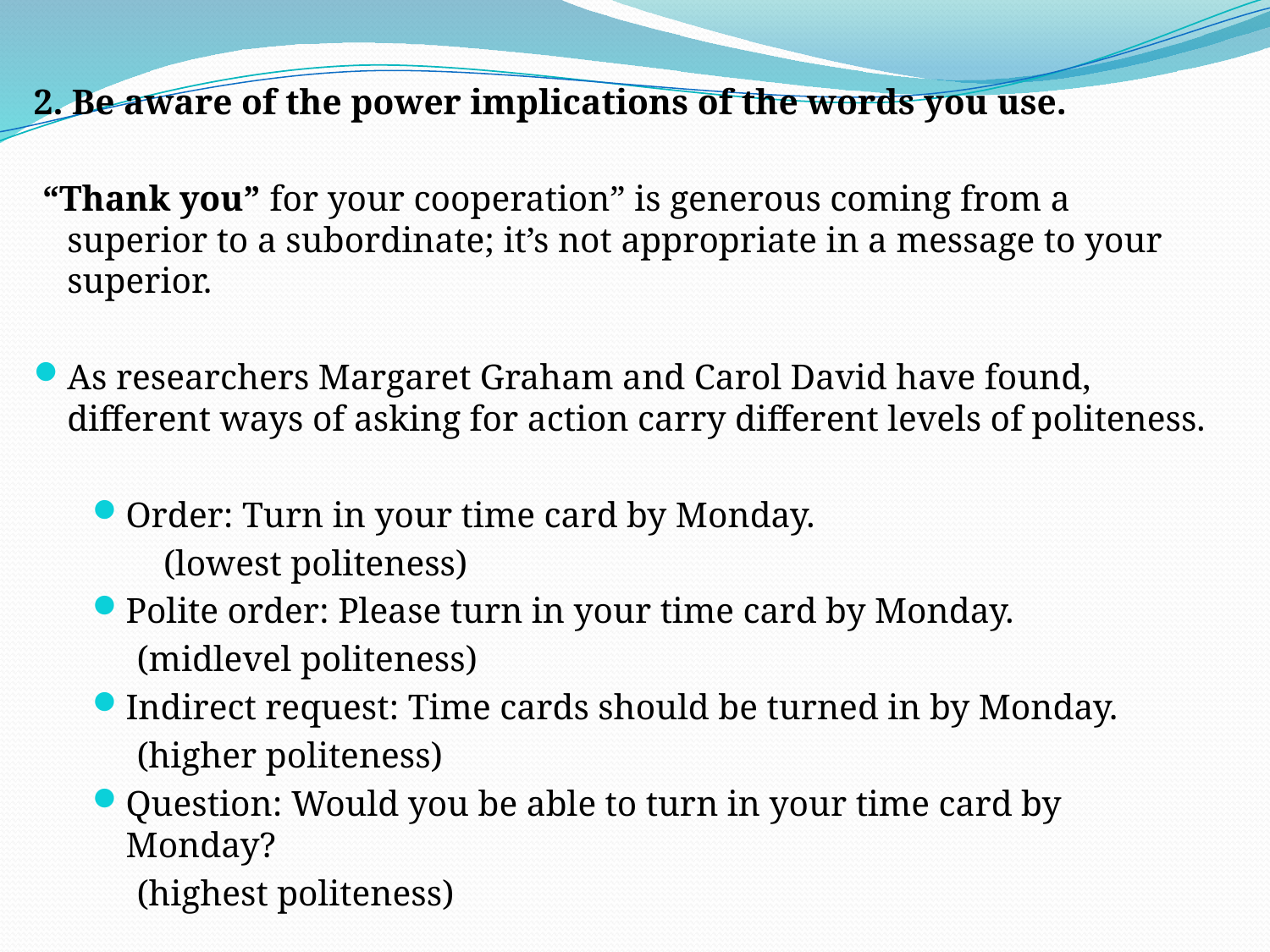

2. Be aware of the power implications of the words you use.

 “Thank you” for your cooperation” is generous coming from a superior to a subordinate; it’s not appropriate in a message to your superior.

As researchers Margaret Graham and Carol David have found, different ways of asking for action carry different levels of politeness.

Order: Turn in your time card by Monday.
        (lowest politeness)
Polite order: Please turn in your time card by Monday.
     (midlevel politeness)
Indirect request: Time cards should be turned in by Monday.
     (higher politeness)
Question: Would you be able to turn in your time card by Monday?
     (highest politeness)